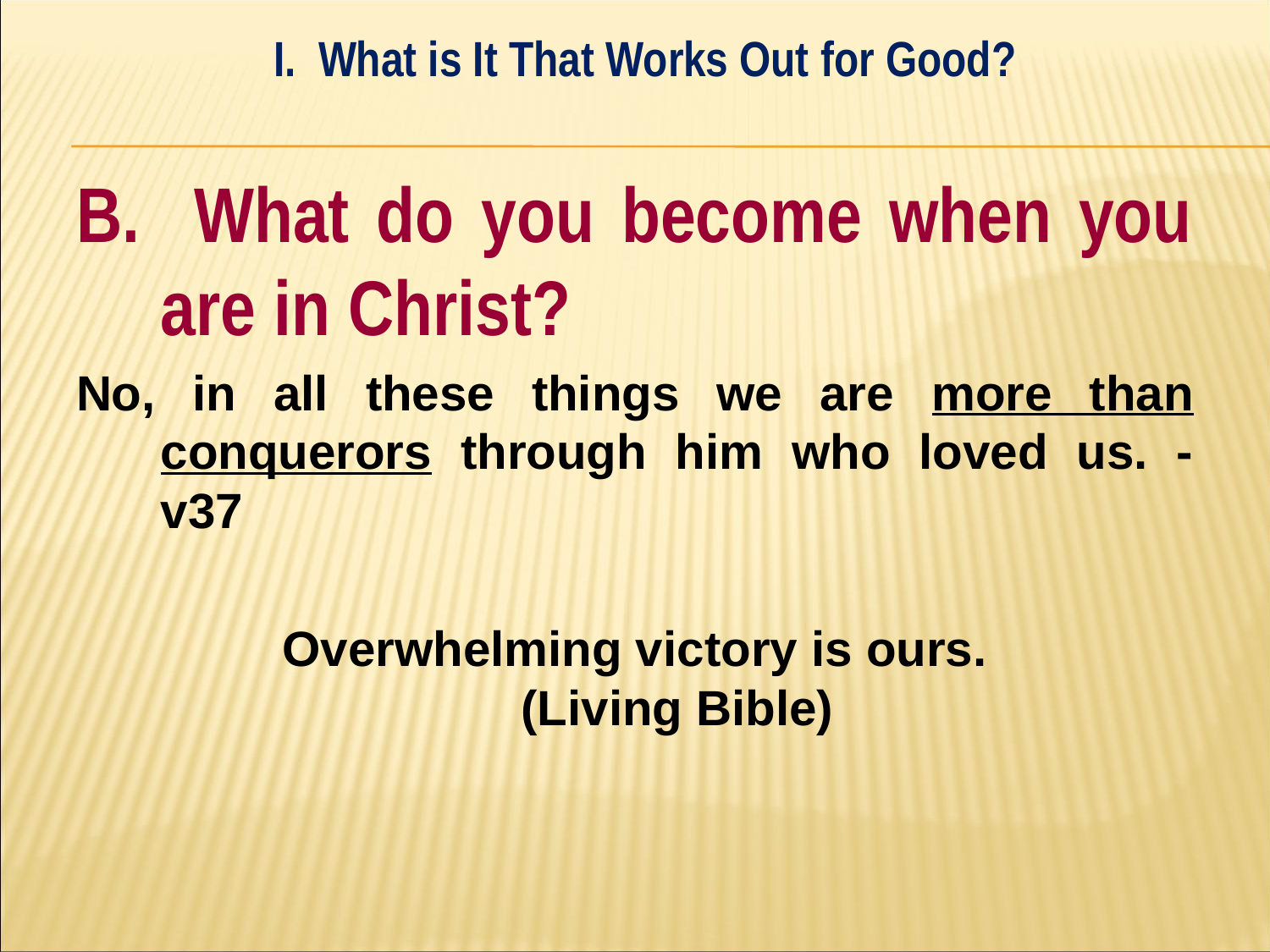

I.  What is It That Works Out for Good?
#
B.  What do you become when you are in Christ?
No, in all these things we are more than conquerors through him who loved us. - v37

Overwhelming victory is ours.
(Living Bible)